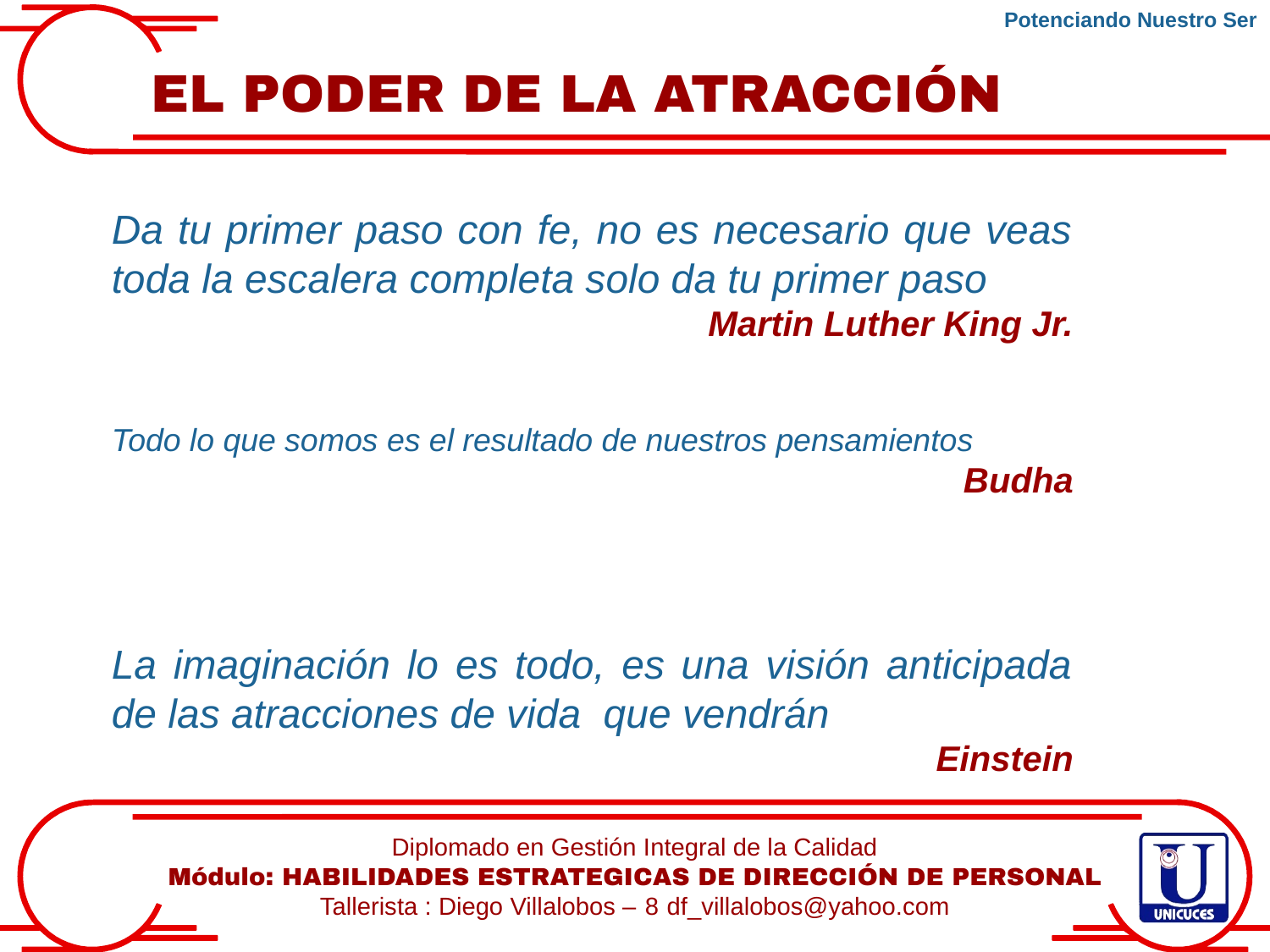

Potenciando Nuestro Ser
EL PODER DE LA ATRACCIÓN
Da tu primer paso con fe, no es necesario que veas toda la escalera completa solo da tu primer paso
Martin Luther King Jr.
Todo lo que somos es el resultado de nuestros pensamientos
Budha
La imaginación lo es todo, es una visión anticipada de las atracciones de vida  que vendrán
Einstein